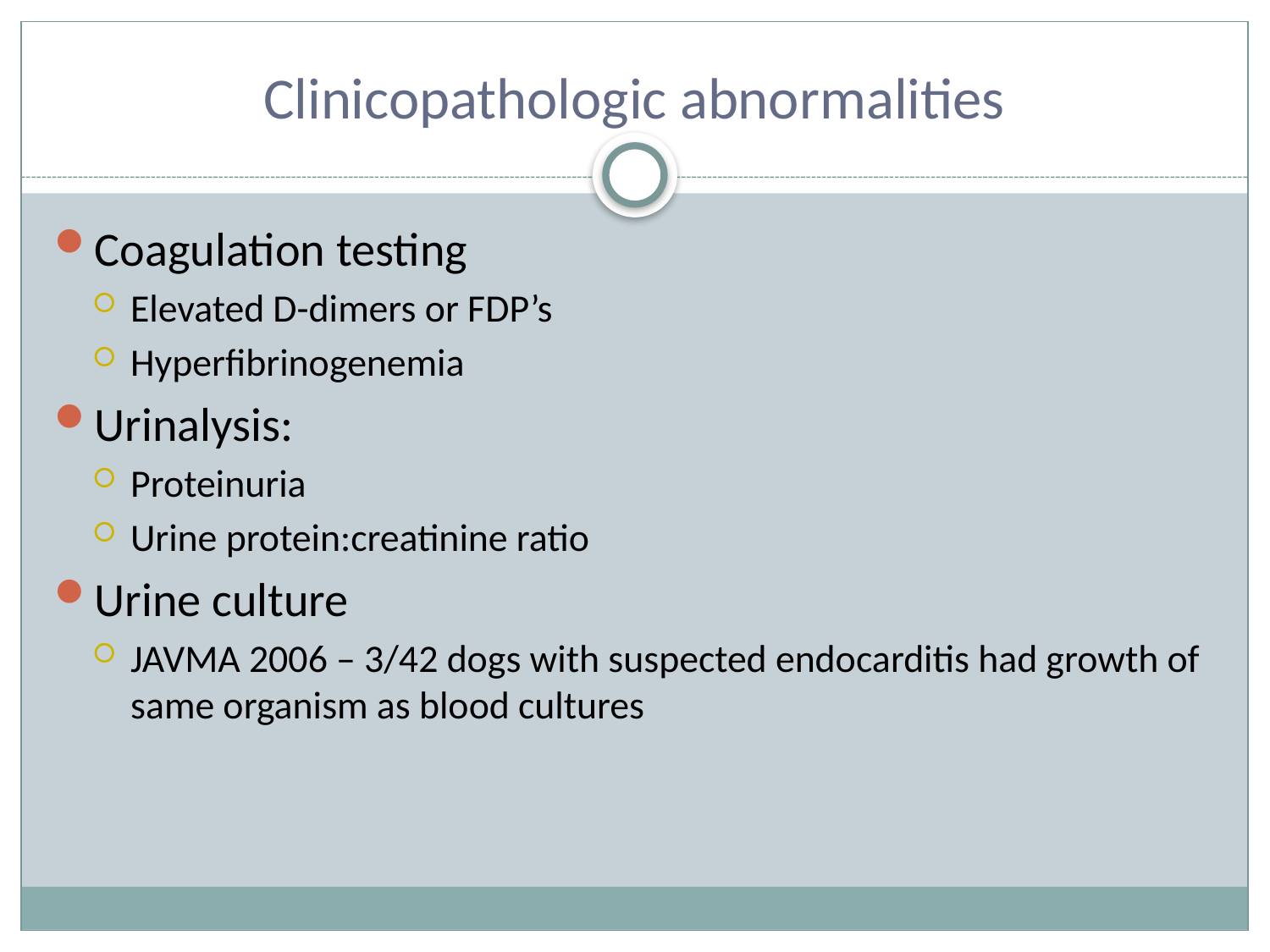

# Clinicopathologic abnormalities
Coagulation testing
Elevated D-dimers or FDP’s
Hyperfibrinogenemia
Urinalysis:
Proteinuria
Urine protein:creatinine ratio
Urine culture
JAVMA 2006 – 3/42 dogs with suspected endocarditis had growth of same organism as blood cultures